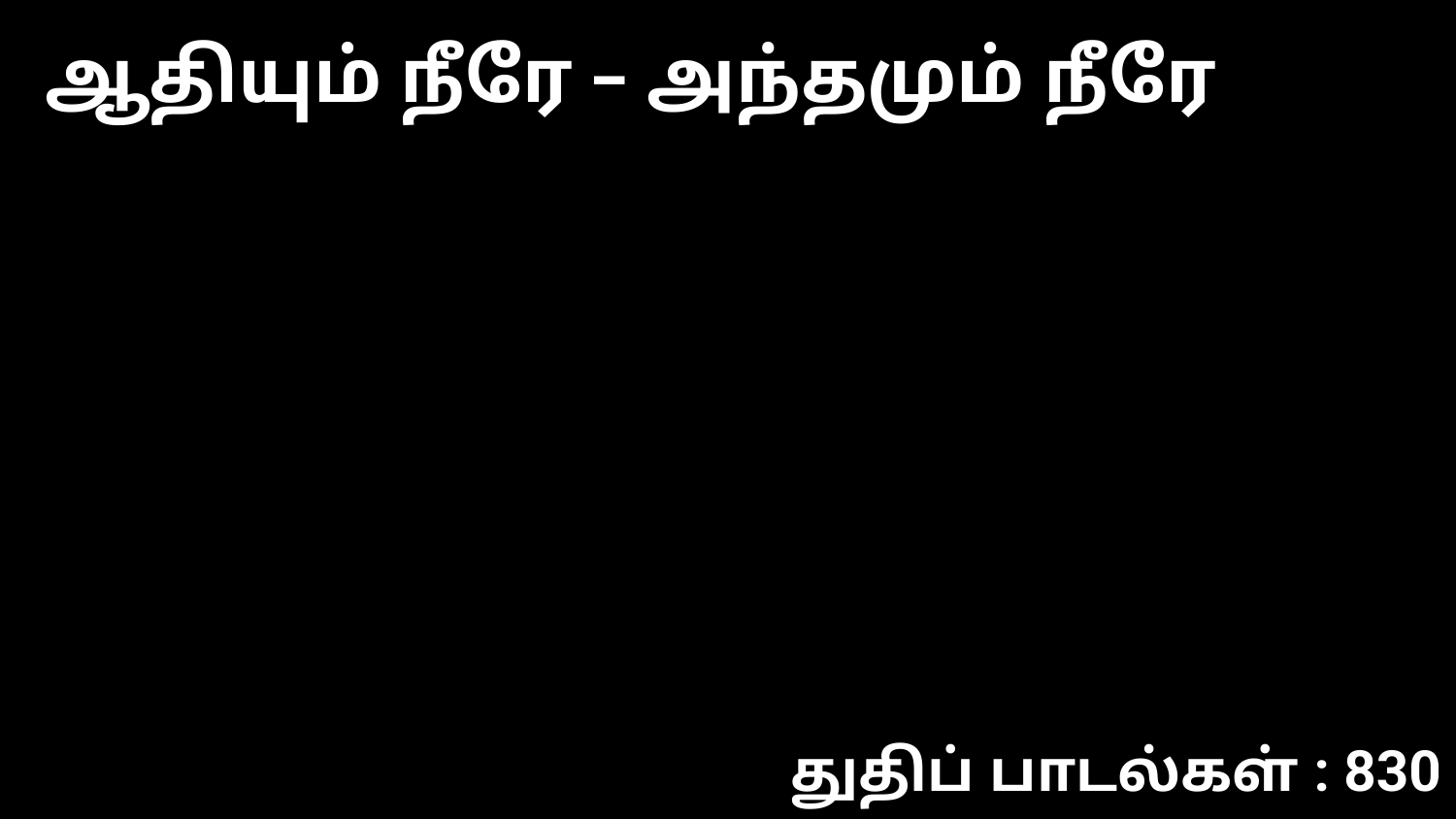

ஆதியும் நீரே – அந்தமும் நீரே
துதிப் பாடல்கள் : 830